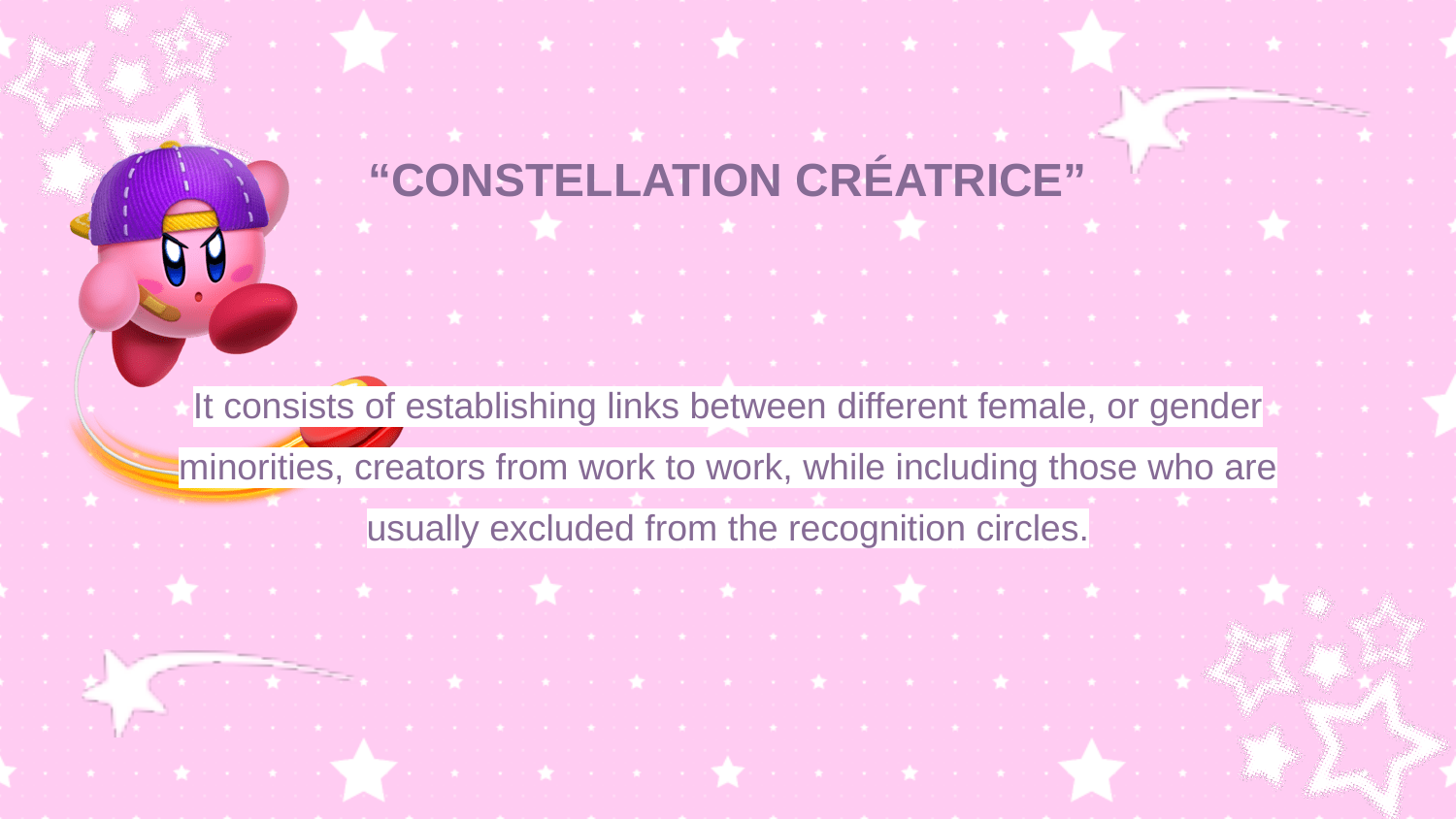

“CONSTELLATION CRÉATRICE”
It consists of establishing links between different female, or gender minorities, creators from work to work, while including those who are usually excluded from the recognition circles.